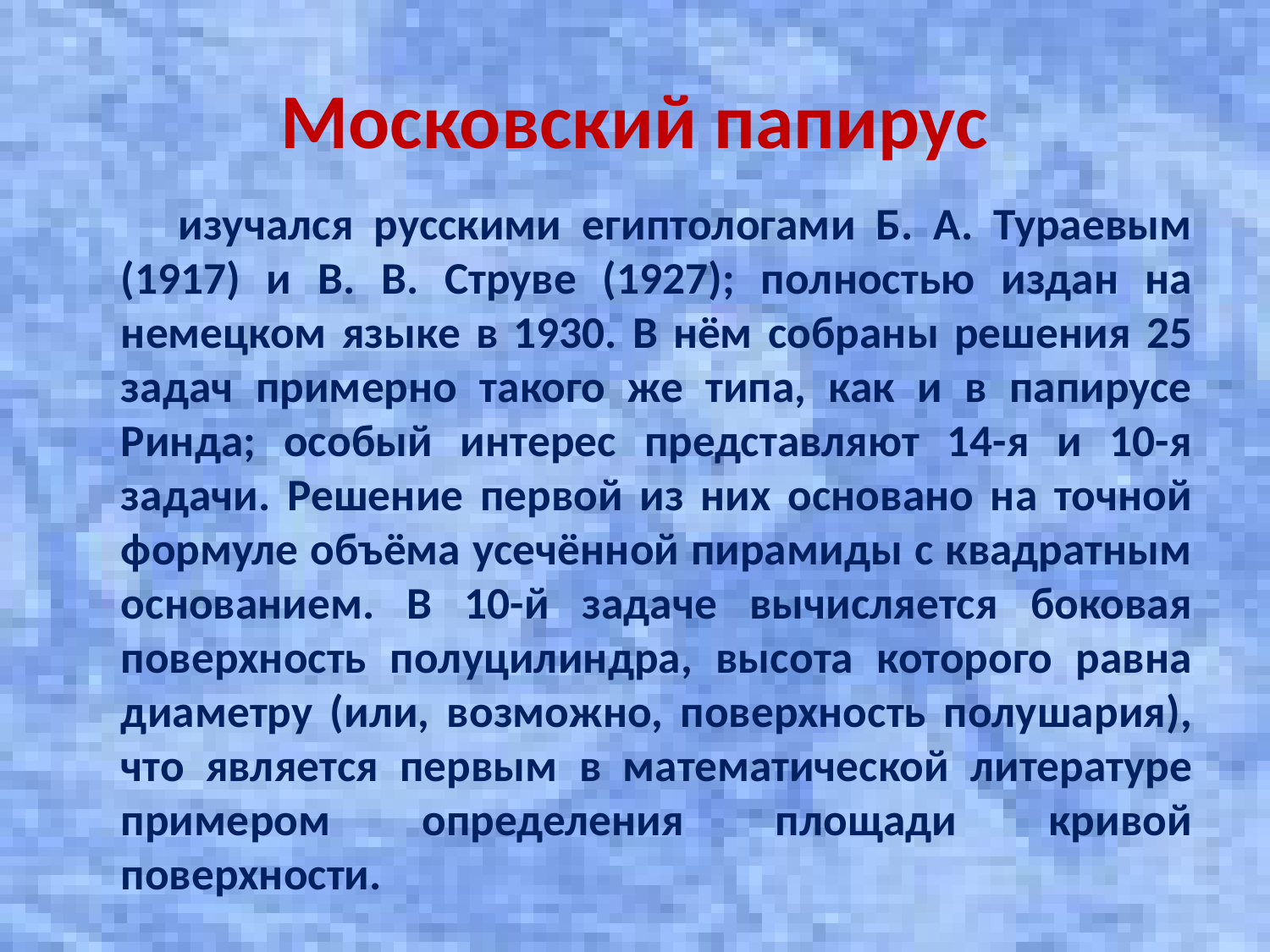

# Московский папирус
     изучался русскими египтологами Б. А. Тураевым (1917) и В. В. Струве (1927); полностью издан на немецком языке в 1930. В нём собраны решения 25 задач примерно такого же типа, как и в папирусе Ринда; особый интерес представляют 14-я и 10-я задачи. Решение первой из них основано на точной формуле объёма усечённой пирамиды с квадратным основанием. В 10-й задаче вычисляется боковая поверхность полуцилиндра, высота которого равна диаметру (или, возможно, поверхность полушария), что является первым в математической литературе примером определения площади кривой поверхности.